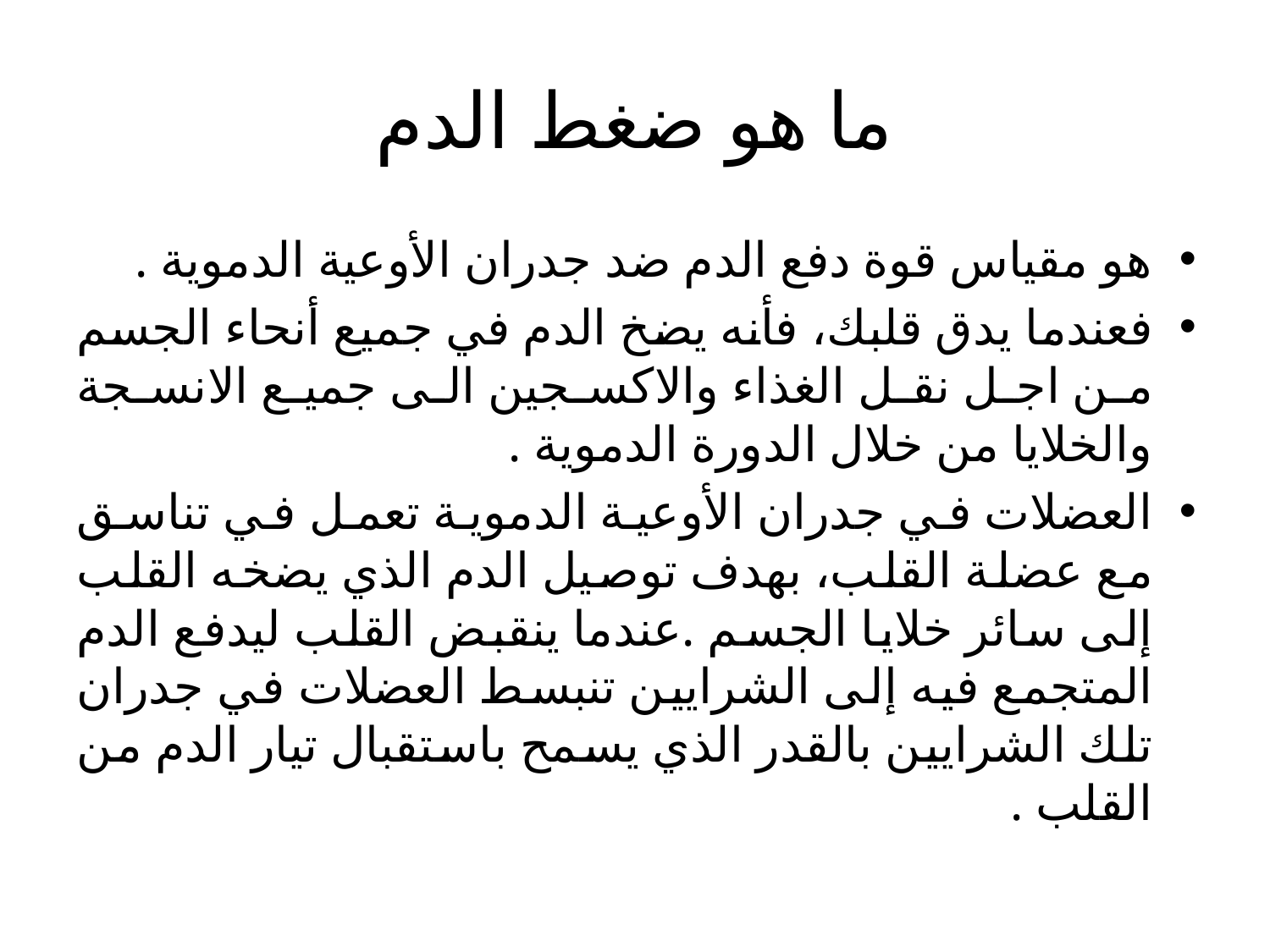

# ما هو ضغط الدم
هو مقياس قوة دفع الدم ضد جدران الأوعية الدموية .
فعندما يدق قلبك، فأنه يضخ الدم في جميع أنحاء الجسم من اجل نقل الغذاء والاكسجين الى جميع الانسجة والخلايا من خلال الدورة الدموية .
العضلات في جدران الأوعية الدموية تعمل في تناسق مع عضلة القلب، بهدف توصيل الدم الذي يضخه القلب إلى سائر خلايا الجسم .عندما ينقبض القلب ليدفع الدم المتجمع فيه إلى الشرايين تنبسط العضلات في جدران تلك الشرايين بالقدر الذي يسمح باستقبال تيار الدم من القلب .